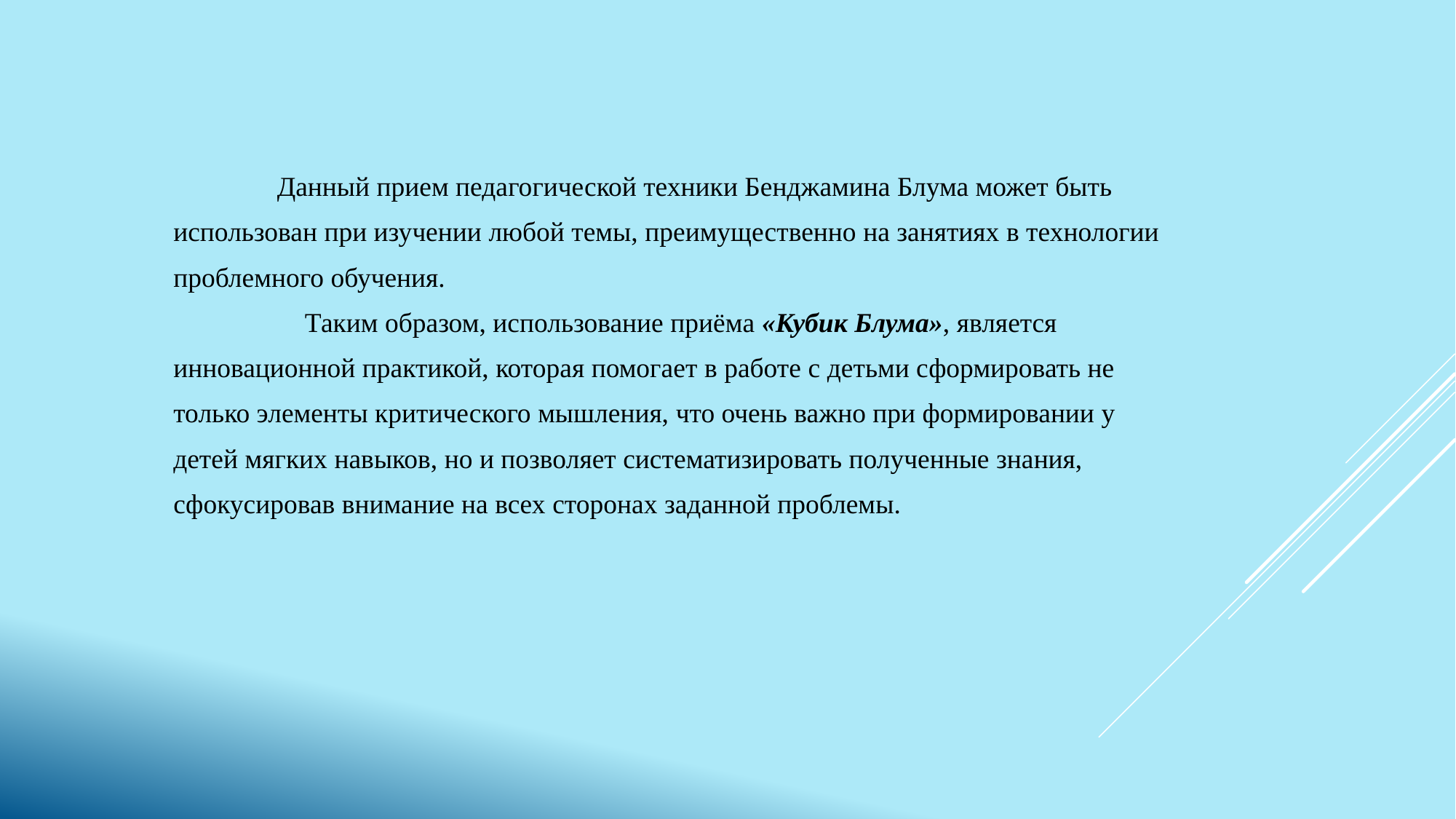

| Данный прием педагогической техники Бенджамина Блума может быть использован при изучении любой темы, преимущественно на занятиях в технологии проблемного обучения. Таким образом, использование приёма «Кубик Блума», является инновационной практикой, которая помогает в работе с детьми сформировать не только элементы критического мышления, что очень важно при формировании у детей мягких навыков, но и позволяет систематизировать полученные знания, сфокусировав внимание на всех сторонах заданной проблемы. |
| --- |
|  |